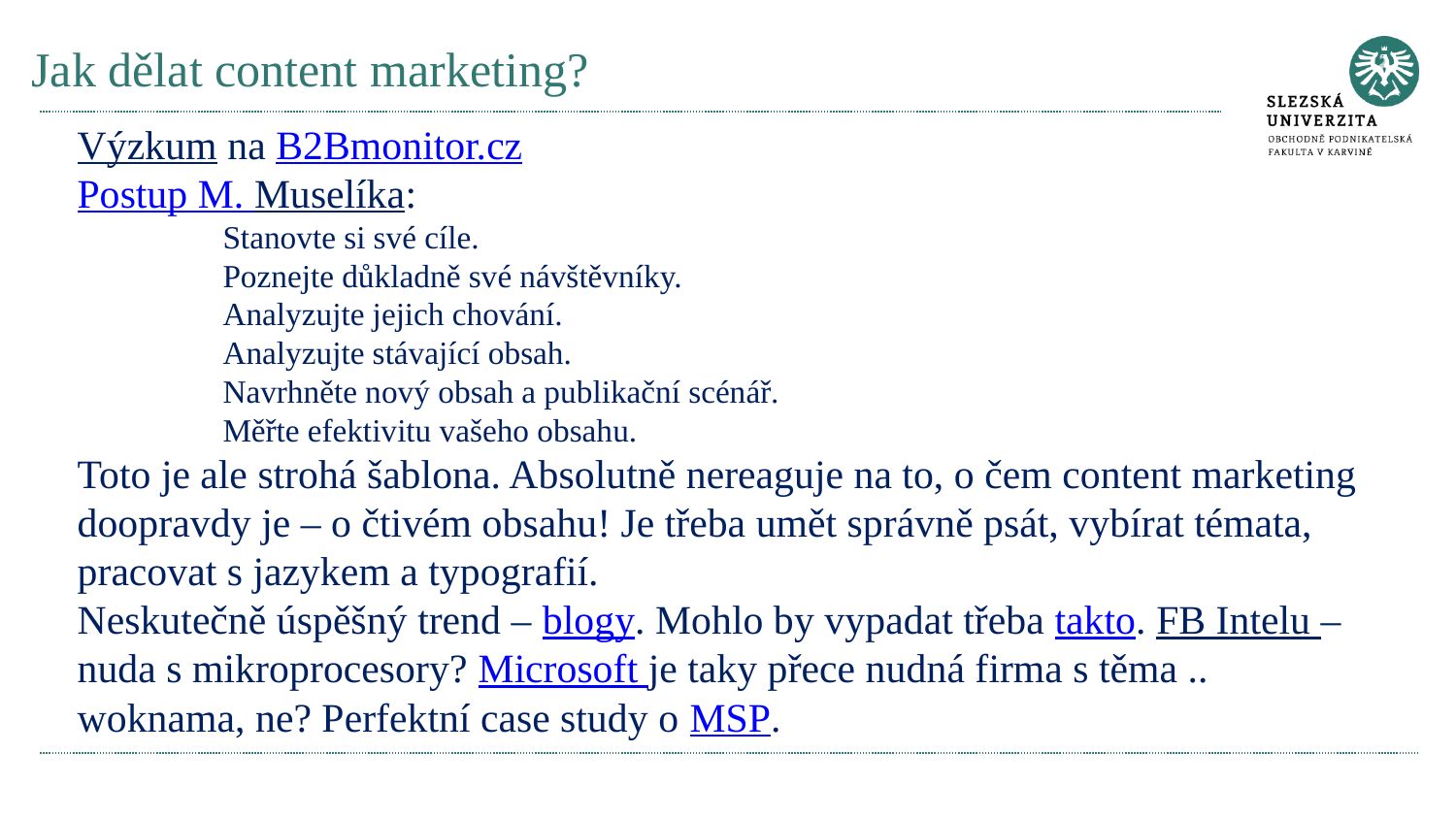

# Jak dělat content marketing?
Výzkum na B2Bmonitor.cz
Postup M. Muselíka:
Stanovte si své cíle.
Poznejte důkladně své návštěvníky.
Analyzujte jejich chování.
Analyzujte stávající obsah.
Navrhněte nový obsah a publikační scénář.
Měřte efektivitu vašeho obsahu.
Toto je ale strohá šablona. Absolutně nereaguje na to, o čem content marketing doopravdy je – o čtivém obsahu! Je třeba umět správně psát, vybírat témata, pracovat s jazykem a typografií.
Neskutečně úspěšný trend – blogy. Mohlo by vypadat třeba takto. FB Intelu – nuda s mikroprocesory? Microsoft je taky přece nudná firma s těma .. woknama, ne? Perfektní case study o MSP.